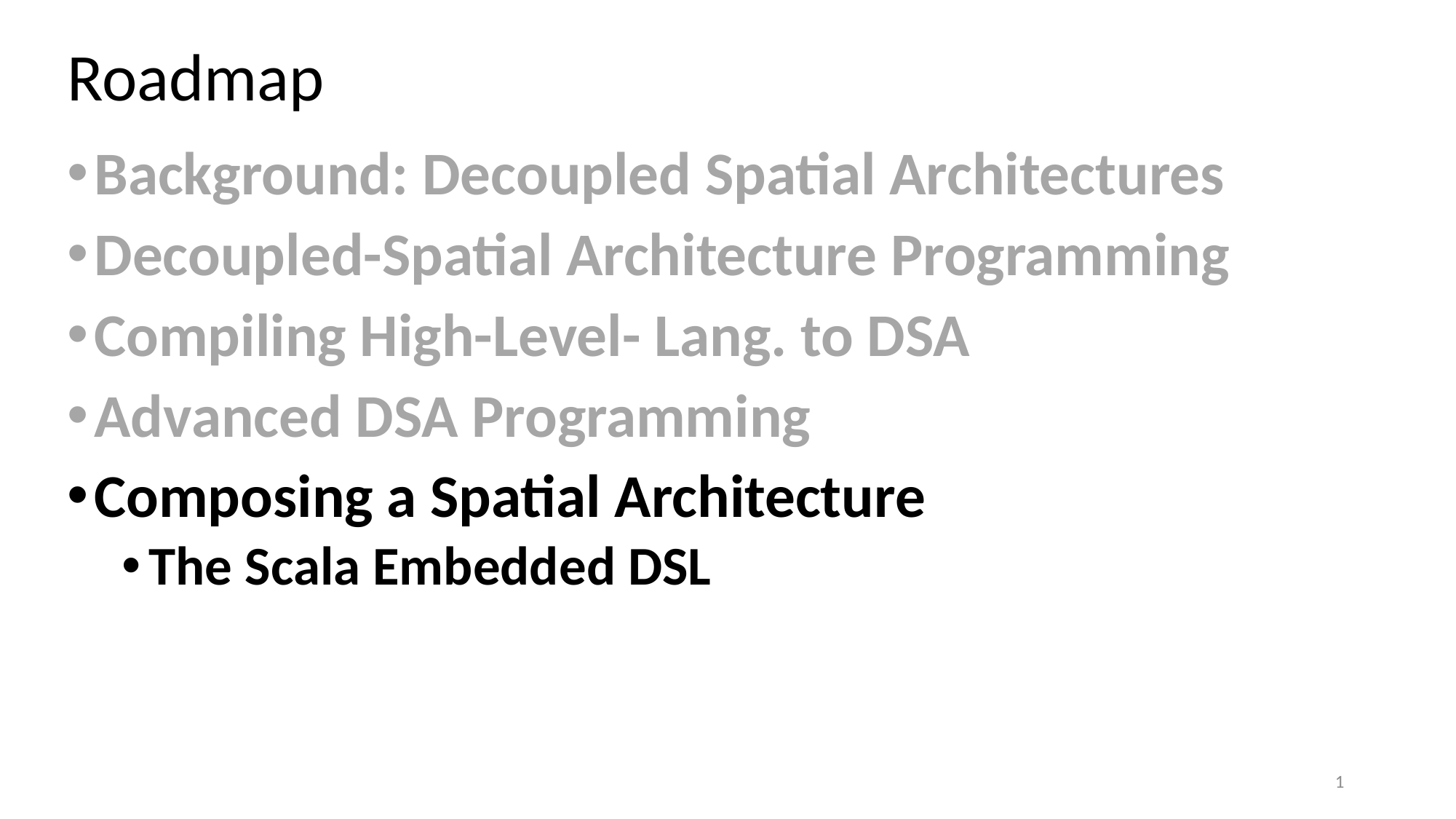

# Roadmap
Background: Decoupled Spatial Architectures
Decoupled-Spatial Architecture Programming
Compiling High-Level- Lang. to DSA
Advanced DSA Programming
Composing a Spatial Architecture
The Scala Embedded DSL
1